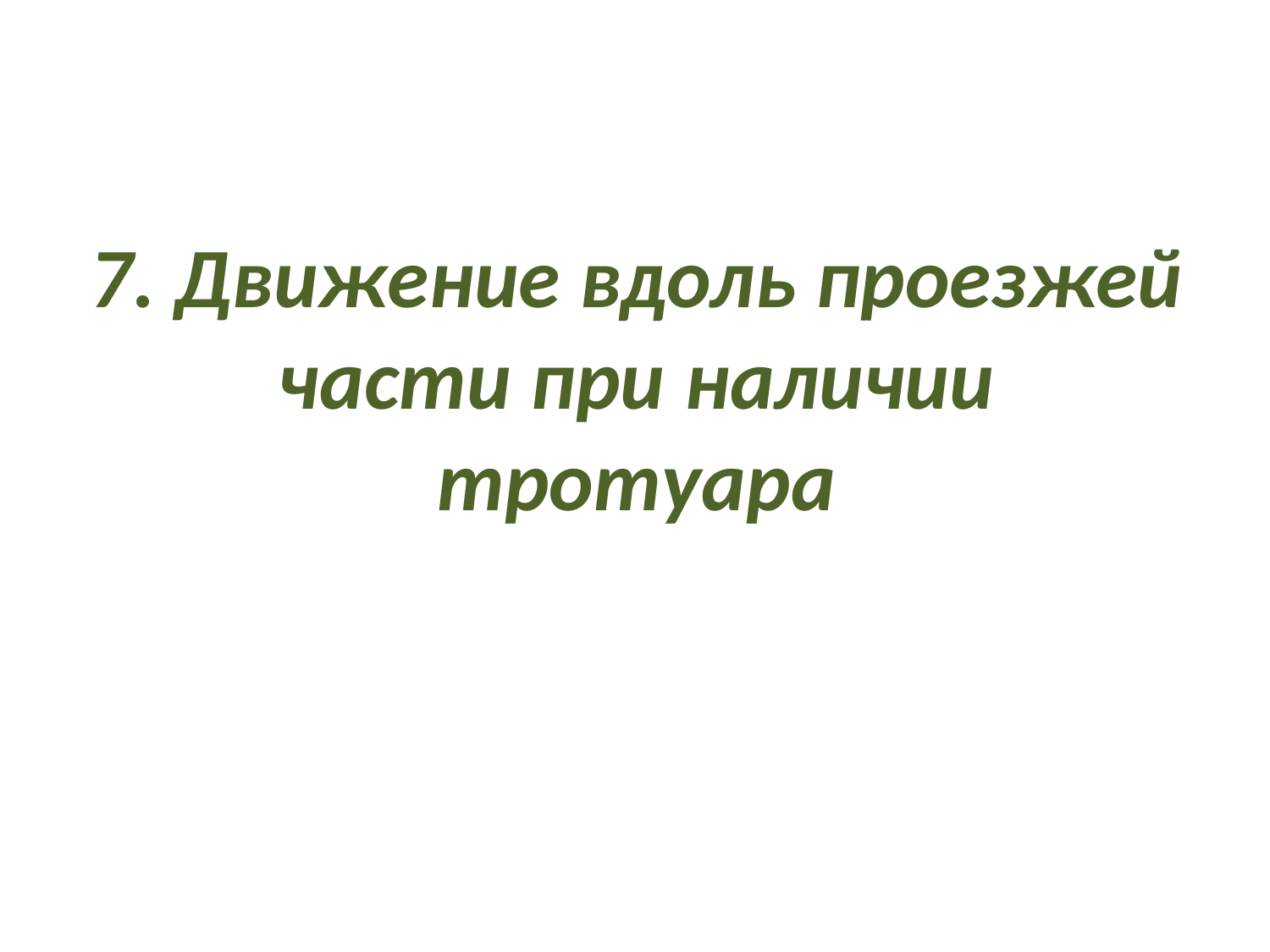

# 7. Движение вдоль проезжей части при наличии тротуара